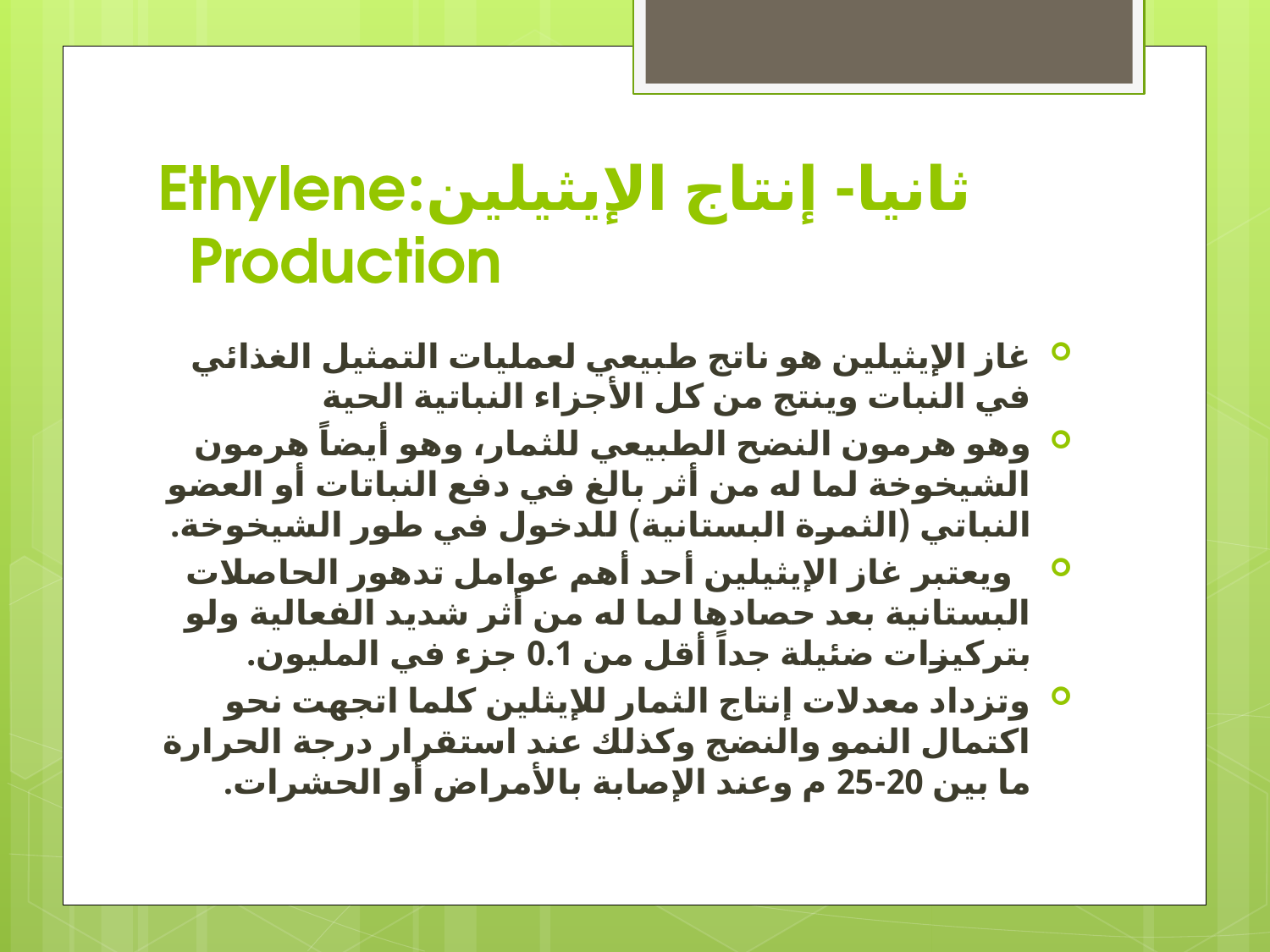

# ثانيا- إنتاج الإيثيلين:Ethylene Production
غاز الإيثيلين هو ناتج طبيعي لعمليات التمثيل الغذائي في النبات وينتج من كل الأجزاء النباتية الحية
وهو هرمون النضح الطبيعي للثمار، وهو أيضاً هرمون الشيخوخة لما له من أثر بالغ في دفع النباتات أو العضو النباتي (الثمرة البستانية) للدخول في طور الشيخوخة.
  ويعتبر غاز الإيثيلين أحد أهم عوامل تدهور الحاصلات البستانية بعد حصادها لما له من أثر شديد الفعالية ولو بتركيزات ضئيلة جداً أقل من 0.1 جزء في المليون.
وتزداد معدلات إنتاج الثمار للإيثلين كلما اتجهت نحو اكتمال النمو والنضج وكذلك عند استقرار درجة الحرارة ما بين 20-25 م وعند الإصابة بالأمراض أو الحشرات.